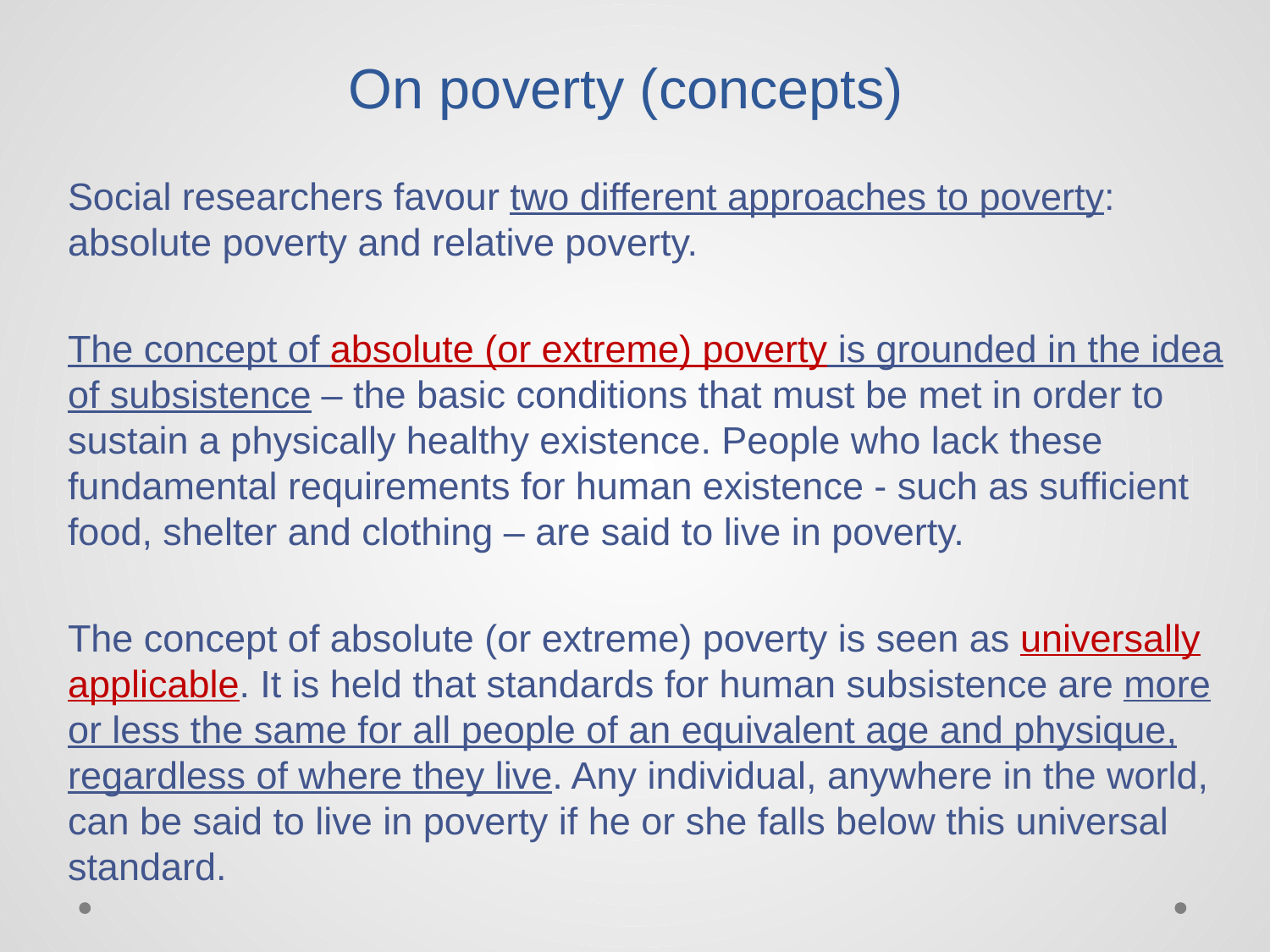

# On poverty (concepts)
Social researchers favour two different approaches to poverty: absolute poverty and relative poverty.

The concept of absolute (or extreme) poverty is grounded in the idea of subsistence – the basic conditions that must be met in order to sustain a physically healthy existence. People who lack these fundamental requirements for human existence - such as sufficient food, shelter and clothing – are said to live in poverty.

The concept of absolute (or extreme) poverty is seen as universally applicable. It is held that standards for human subsistence are more or less the same for all people of an equivalent age and physique, regardless of where they live. Any individual, anywhere in the world, can be said to live in poverty if he or she falls below this universal standard.